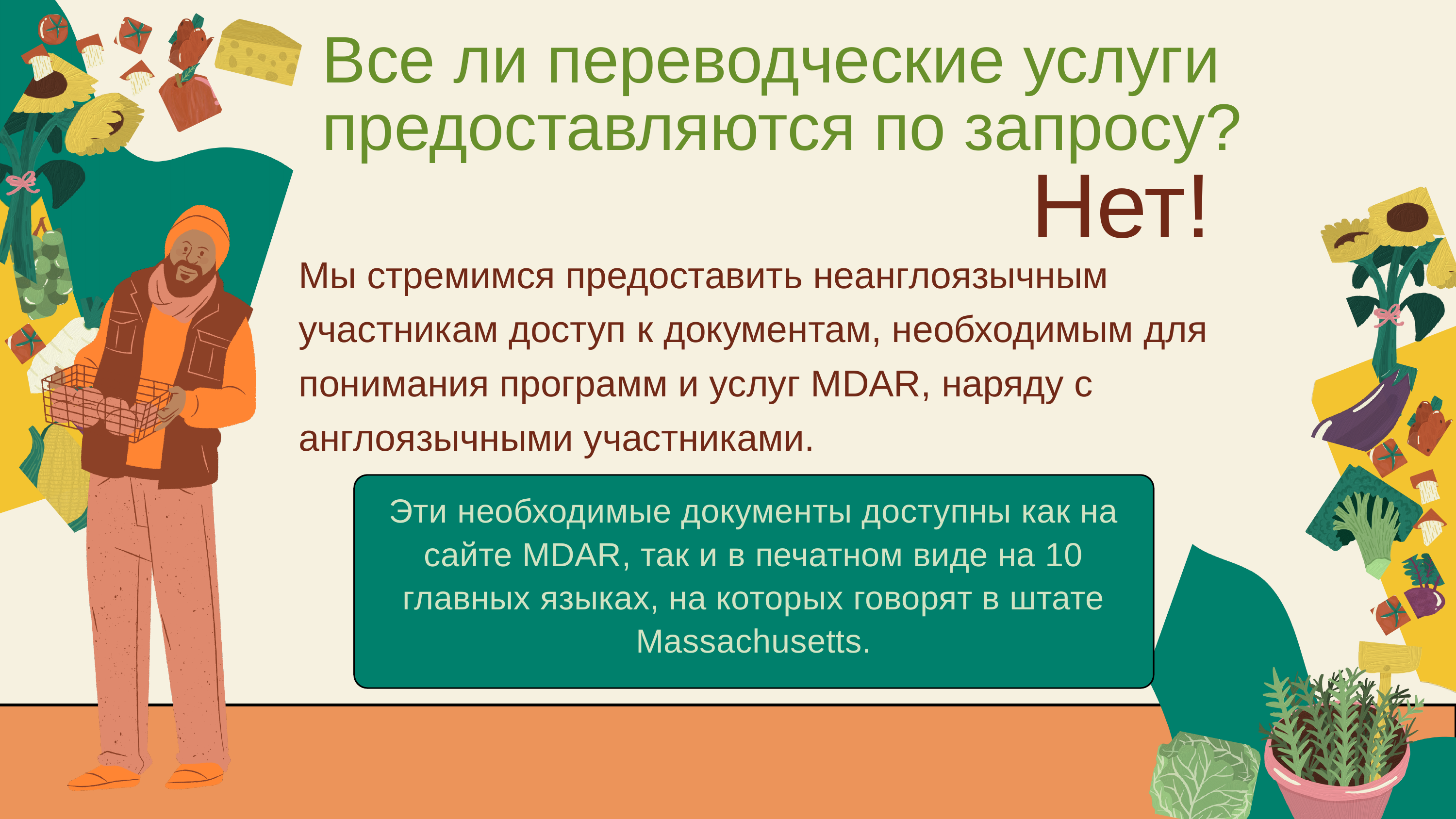

Все ли переводческие услуги предоставляются по запросу?
Нет!

Мы стремимся предоставить неанглоязычным участникам доступ к документам, необходимым для понимания программ и услуг MDAR, наряду с англоязычными участниками.

Эти необходимые документы доступны как на сайте MDAR, так и в печатном виде на 10 главных языках, на которых говорят в штате Massachusetts.